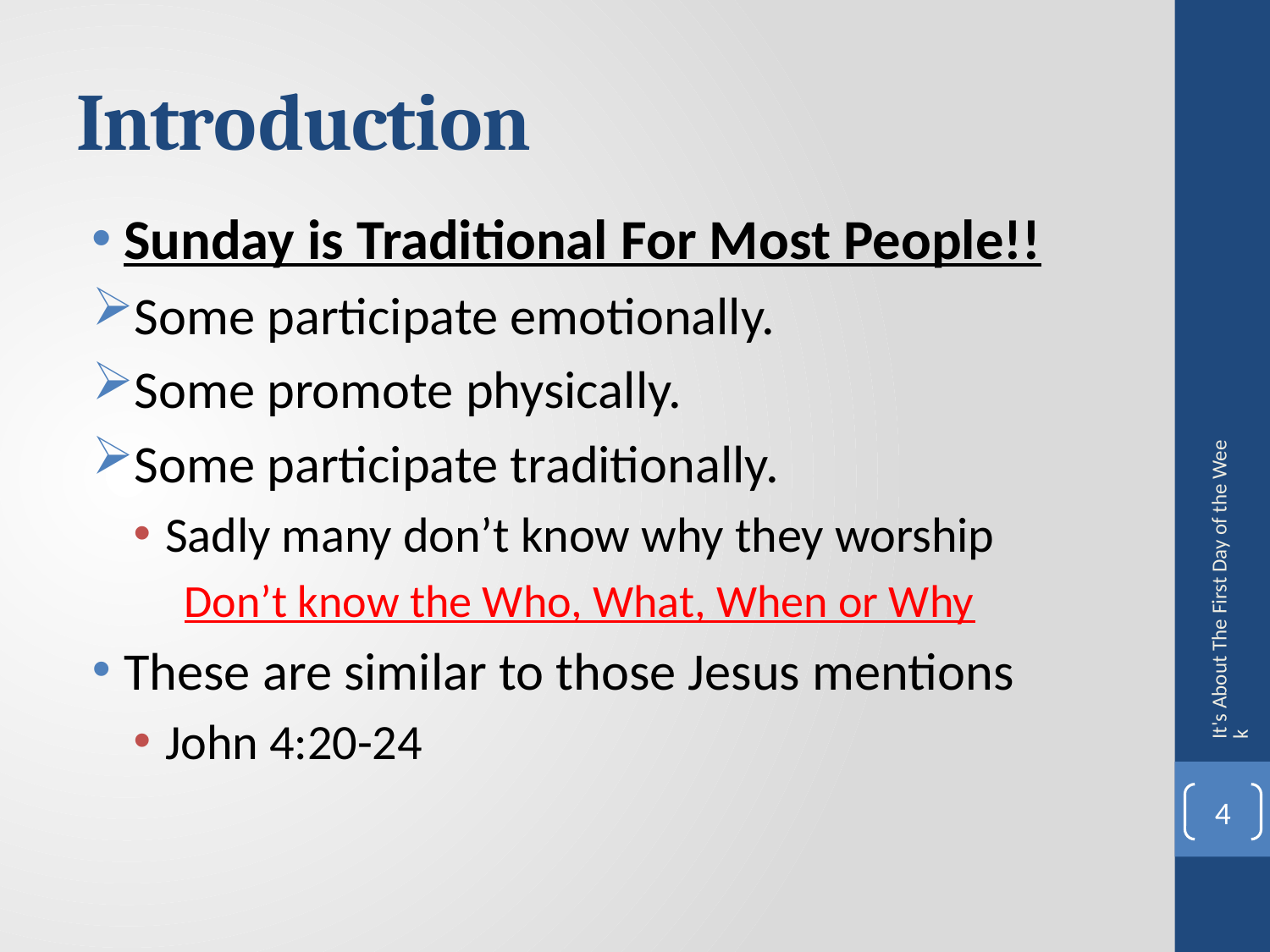

# Introduction
Sunday is Traditional For Most People!!
Some participate emotionally.
Some promote physically.
Some participate traditionally.
Sadly many don’t know why they worship
Don’t know the Who, What, When or Why
These are similar to those Jesus mentions
John 4:20-24
It's About The First Day of the Week
4